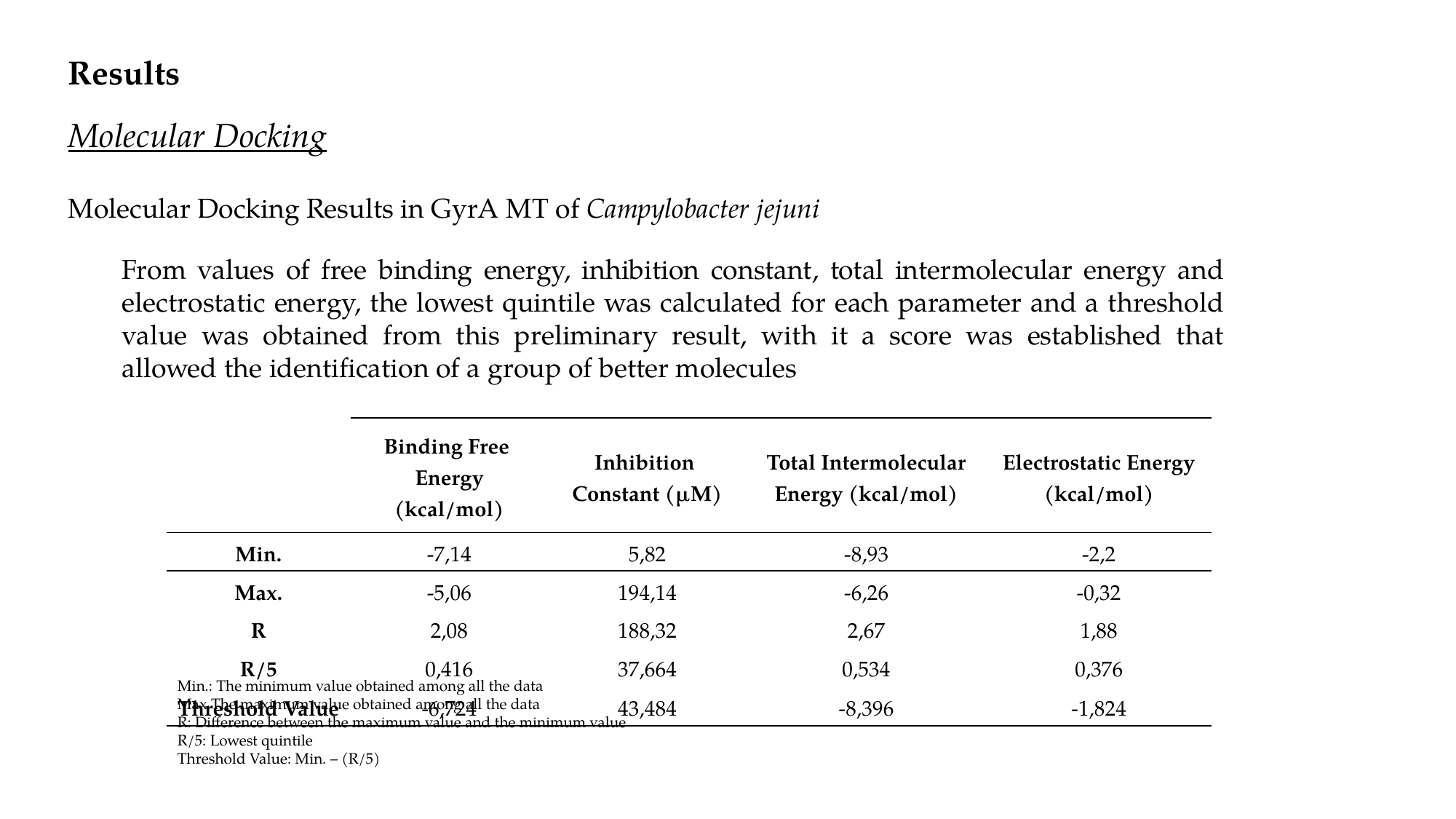

Results
Molecular Docking
Molecular Docking Results in GyrA MT of Campylobacter jejuni
From values of free binding energy, inhibition constant, total intermolecular energy and electrostatic energy, the lowest quintile was calculated for each parameter and a threshold value was obtained from this preliminary result, with it a score was established that allowed the identification of a group of better molecules
|  | Binding Free Energy (kcal/mol) | Inhibition Constant (µM) | Total Intermolecular Energy (kcal/mol) | Electrostatic Energy (kcal/mol) |
| --- | --- | --- | --- | --- |
| Min. | -7,14 | 5,82 | -8,93 | -2,2 |
| Max. | -5,06 | 194,14 | -6,26 | -0,32 |
| R | 2,08 | 188,32 | 2,67 | 1,88 |
| R/5 | 0,416 | 37,664 | 0,534 | 0,376 |
| Threshold Value | -6,724 | 43,484 | -8,396 | -1,824 |
Min.: The minimum value obtained among all the data
Max The maximum value obtained among all the data
R: Difference between the maximum value and the minimum value
R/5: Lowest quintile
Threshold Value: Min. – (R/5)